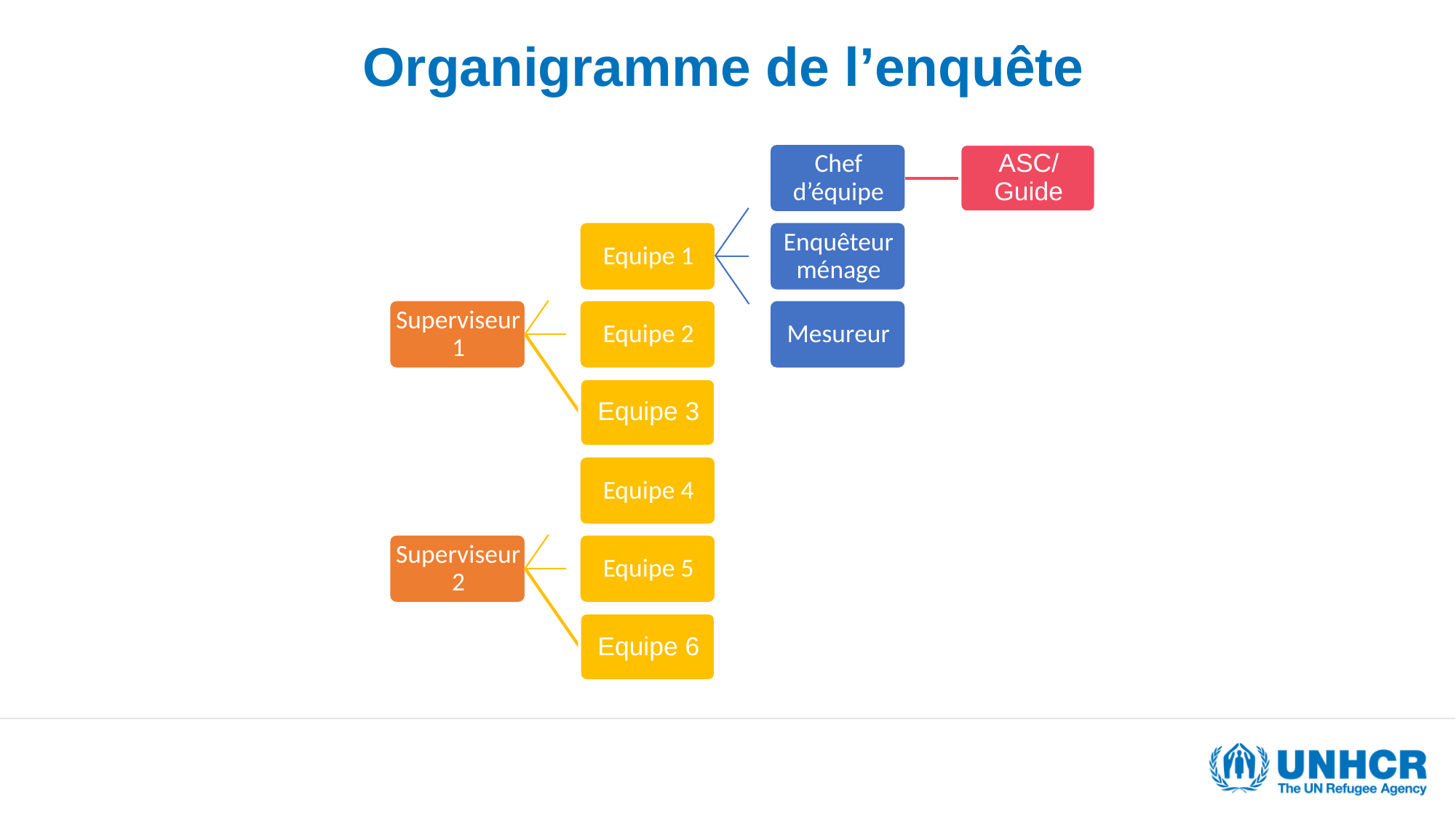

# Organigramme de l’enquête
Superviseur 1

Equipe 1

Chef d’équipe

ASC/Guide

Enquêteur ménage

Mesureur

Equipe 2

Equipe 3
Superviseur 2

Equipe 4

Equipe 5

Equipe 6